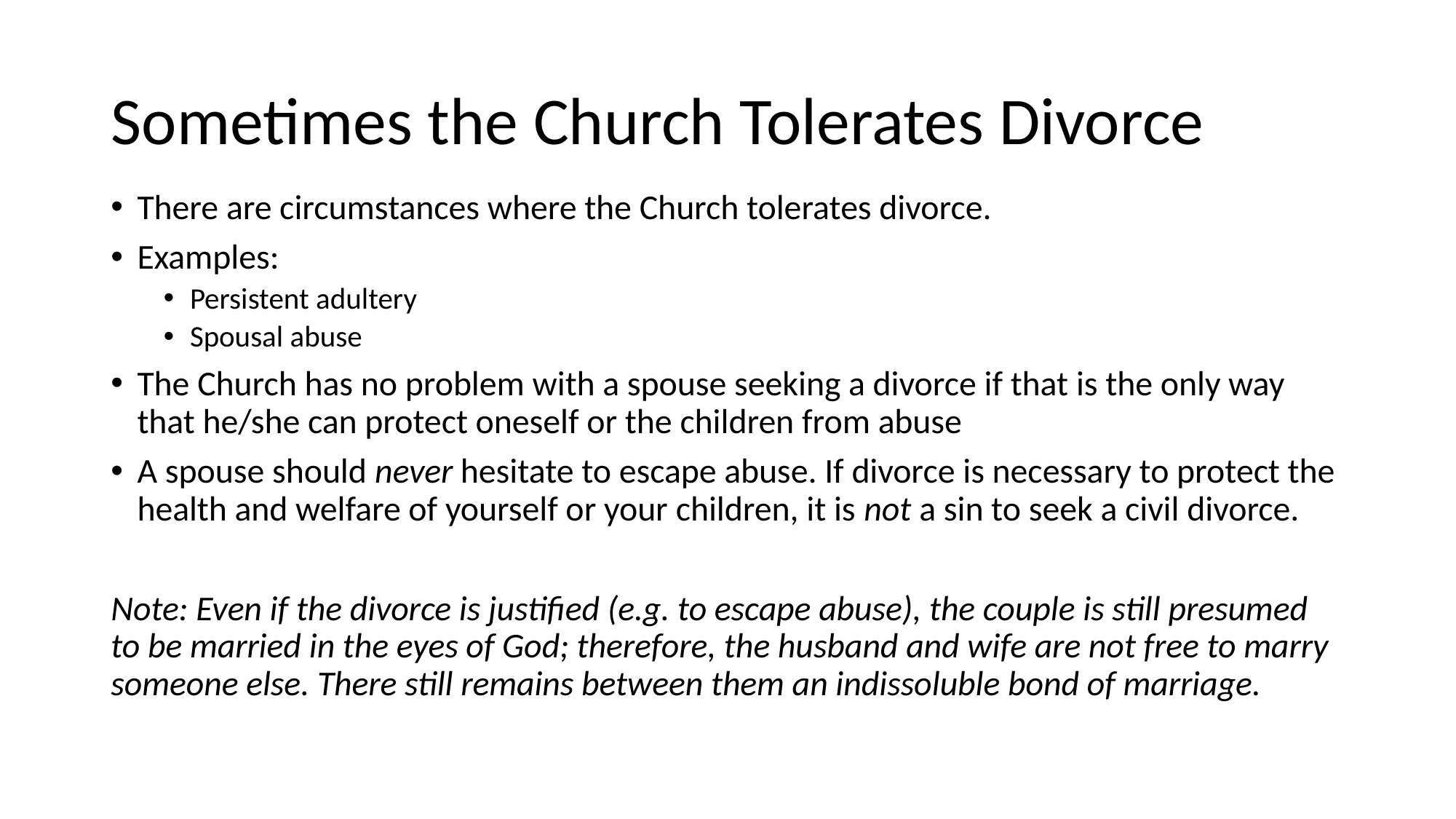

# Sometimes the Church Tolerates Divorce
There are circumstances where the Church tolerates divorce.
Examples:
Persistent adultery
Spousal abuse
The Church has no problem with a spouse seeking a divorce if that is the only way that he/she can protect oneself or the children from abuse
A spouse should never hesitate to escape abuse. If divorce is necessary to protect the health and welfare of yourself or your children, it is not a sin to seek a civil divorce.

Note: Even if the divorce is justified (e.g. to escape abuse), the couple is still presumed to be married in the eyes of God; therefore, the husband and wife are not free to marry someone else. There still remains between them an indissoluble bond of marriage.